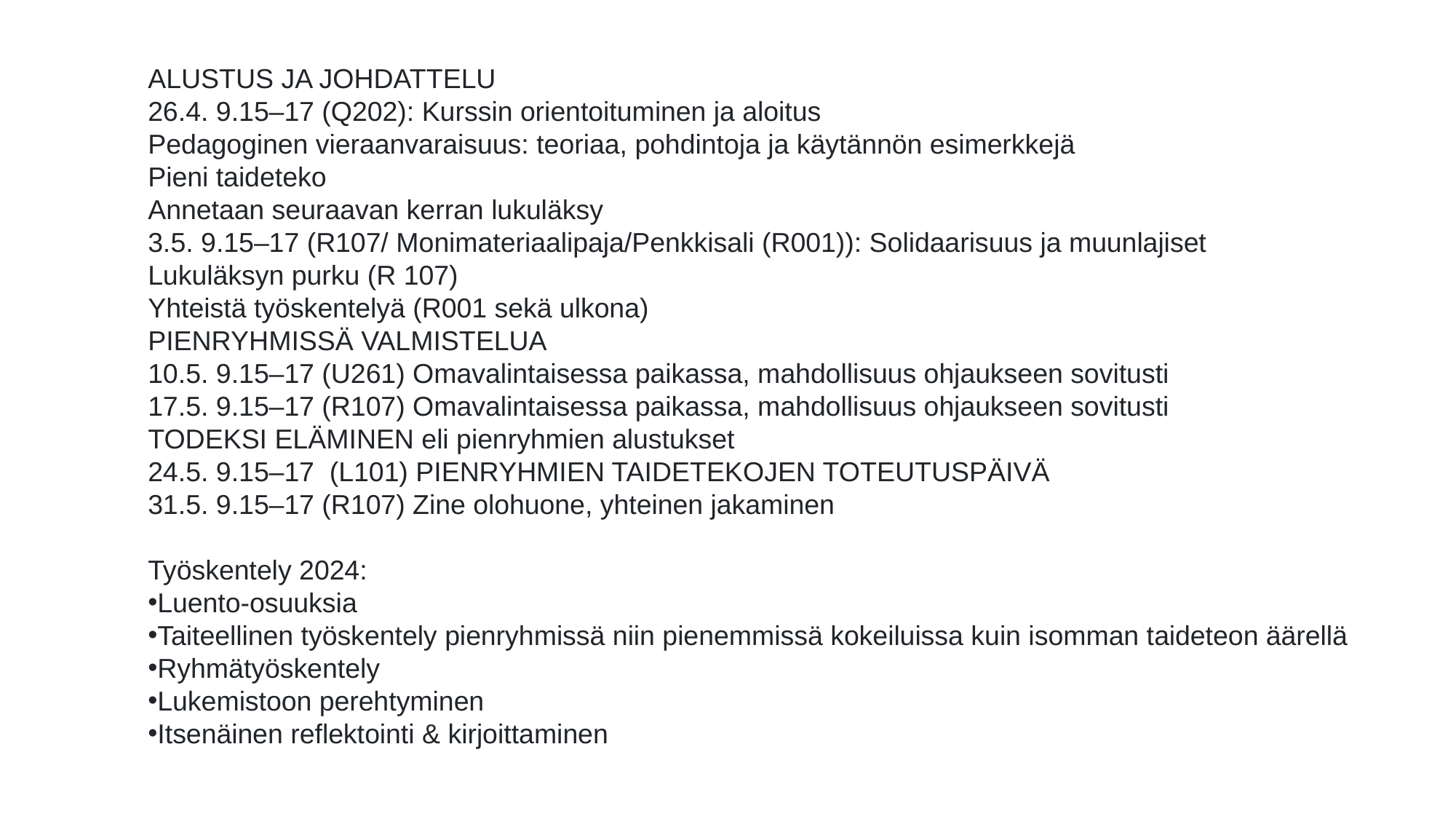

ALUSTUS JA JOHDATTELU
26.4. 9.15–17 (Q202): Kurssin orientoituminen ja aloitus
Pedagoginen vieraanvaraisuus: teoriaa, pohdintoja ja käytännön esimerkkejä
Pieni taideteko
Annetaan seuraavan kerran lukuläksy
3.5. 9.15–17 (R107/ Monimateriaalipaja/Penkkisali (R001)): Solidaarisuus ja muunlajiset
Lukuläksyn purku (R 107)
Yhteistä työskentelyä (R001 sekä ulkona)
PIENRYHMISSÄ VALMISTELUA
10.5. 9.15–17 (U261) Omavalintaisessa paikassa, mahdollisuus ohjaukseen sovitusti
17.5. 9.15–17 (R107) Omavalintaisessa paikassa, mahdollisuus ohjaukseen sovitusti
TODEKSI ELÄMINEN eli pienryhmien alustukset
24.5. 9.15–17  (L101) PIENRYHMIEN TAIDETEKOJEN TOTEUTUSPÄIVÄ
31.5. 9.15–17 (R107) Zine olohuone, yhteinen jakaminen

Työskentely 2024:
Luento-osuuksia
Taiteellinen työskentely pienryhmissä niin pienemmissä kokeiluissa kuin isomman taideteon äärellä
Ryhmätyöskentely
Lukemistoon perehtyminen
Itsenäinen reflektointi & kirjoittaminen